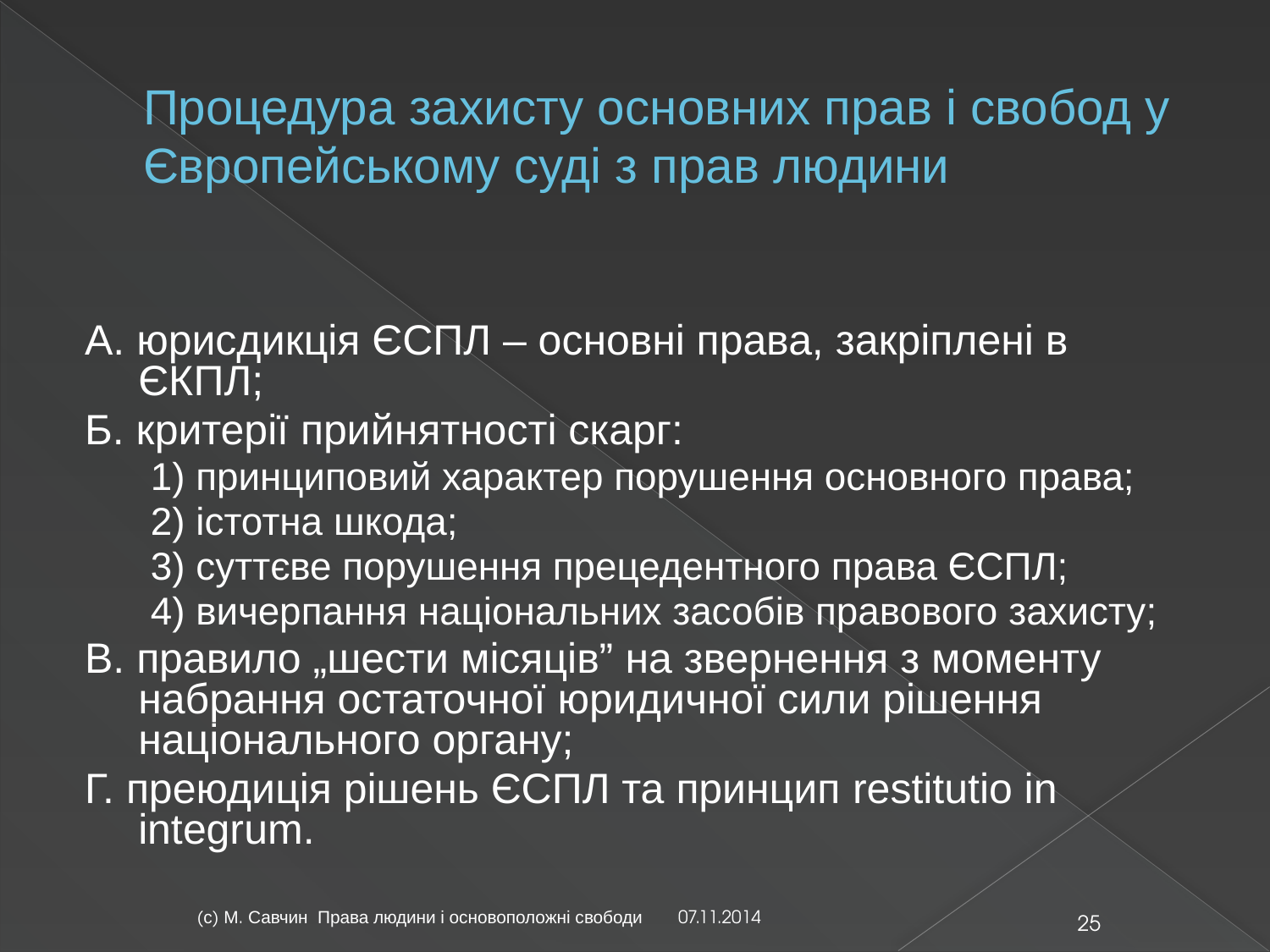

# Процедура захисту основних прав і свобод у Європейському суді з прав людини

А. юрисдикція ЄСПЛ – основні права, закріплені в ЄКПЛ;
Б. критерії прийнятності скарг:
1) принциповий характер порушення основного права;
2) істотна шкода;
3) суттєве порушення прецедентного права ЄСПЛ;
4) вичерпання національних засобів правового захисту;
В. правило „шести місяців” на звернення з моменту набрання остаточної юридичної сили рішення національного органу;
Г. преюдиція рішень ЄСПЛ та принцип restitutio in integrum.
07.11.2014
(с) М. Савчин  Права людини і основоположні свободи
25